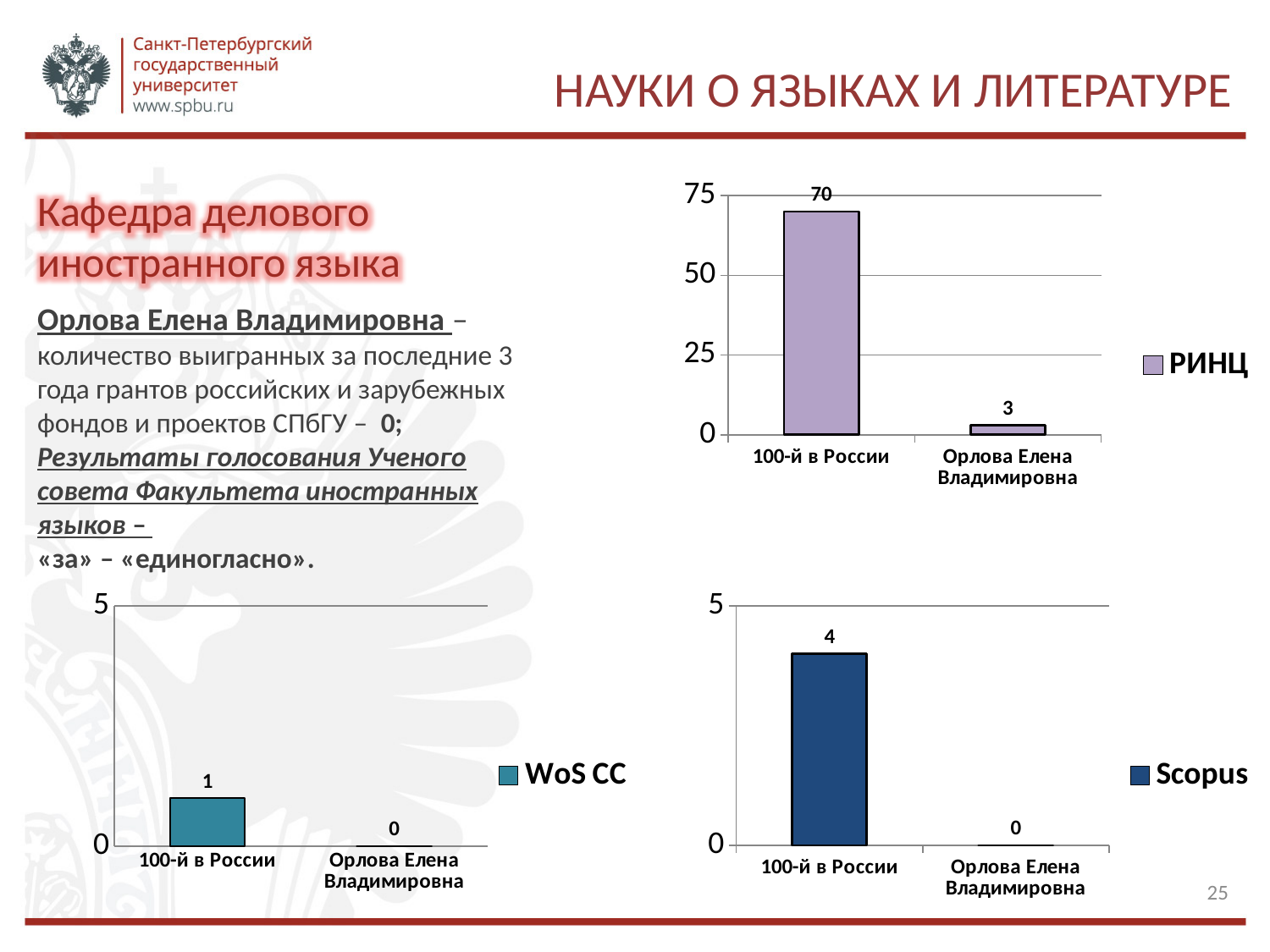

# Науки о языках и литературе

### Chart

| Category | РИНЦ |
|---|---|
| 100-й в России | 70.0 |
| Орлова Елена Владимировна | 3.0 |
Кафедра делового иностранного языка
Орлова Елена Владимировна –
количество выигранных за последние 3 года грантов российских и зарубежных фондов и проектов СПбГУ –  0;
Результаты голосования Ученого совета Факультета иностранных языков –
«за» – «единогласно».

### Chart

| Category | WoS CC |
|---|---|
| 100-й в России | 1.0 |
| Орлова Елена Владимировна | 0.0 |

### Chart

| Category | Scopus |
|---|---|
| 100-й в России | 4.0 |
| Орлова Елена Владимировна | 0.0 |
25